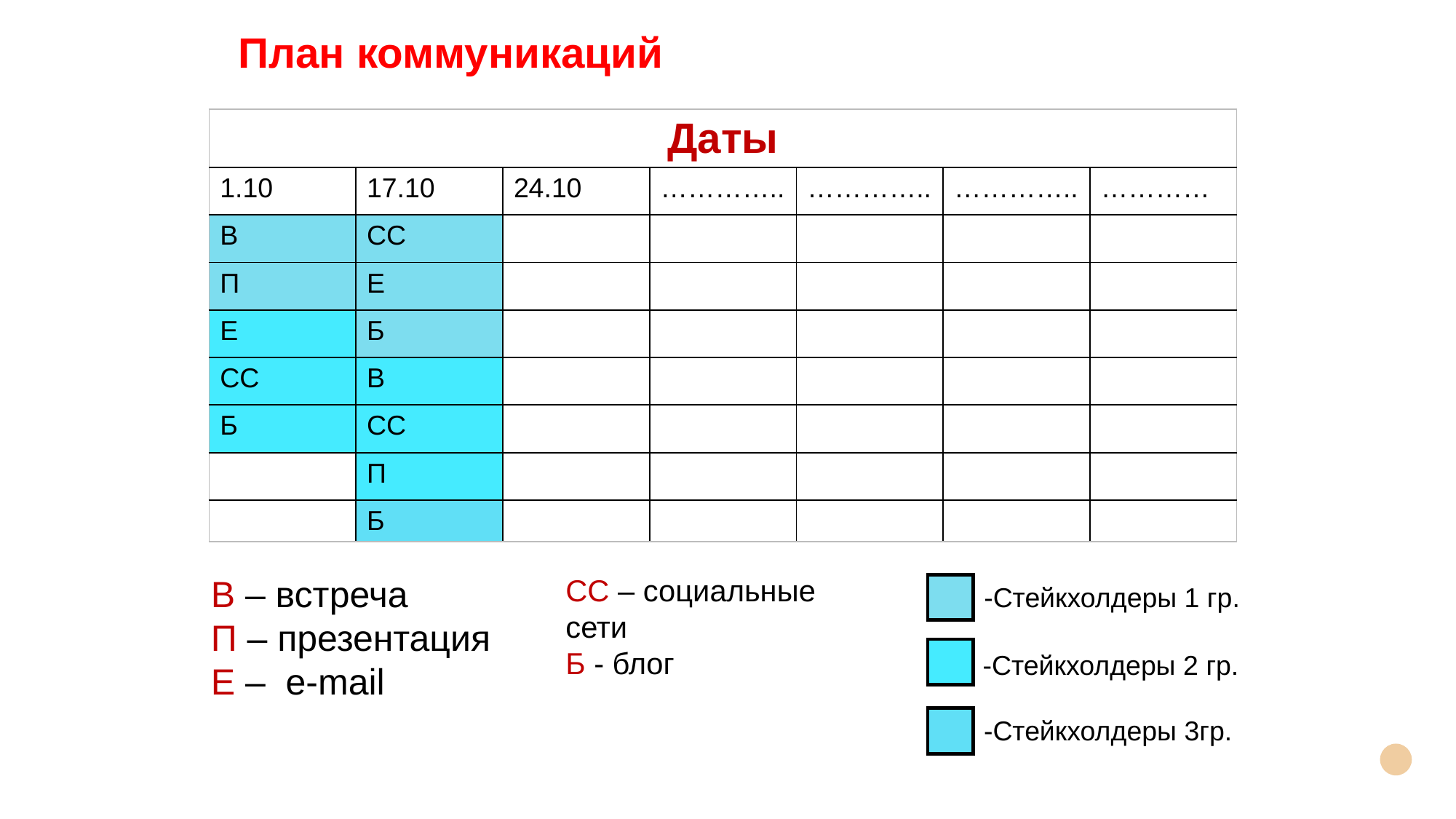

# План коммуникаций
| Даты |  |  |  |  |  |  |
| --- | --- | --- | --- | --- | --- | --- |
| 1.10 | 17.10 | 24.10 | ………….. | ………….. | ………….. | ………… |
| В | СС |  |  |  |  |  |
| П | Е |  |  |  |  |  |
| Е | Б |  |  |  |  |  |
| СС | В |  |  |  |  |  |
| Б | СС |  |  |  |  |  |
|  | П |  |  |  |  |  |
|  | Б |  |  |  |  |  |
В – встреча
П – презентация
Е –  e-mail
CC – социальные сети
Б - блог

-Стейкхолдеры 1 гр.

-Стейкхолдеры 2 гр.

-Стейкхолдеры 3гр.